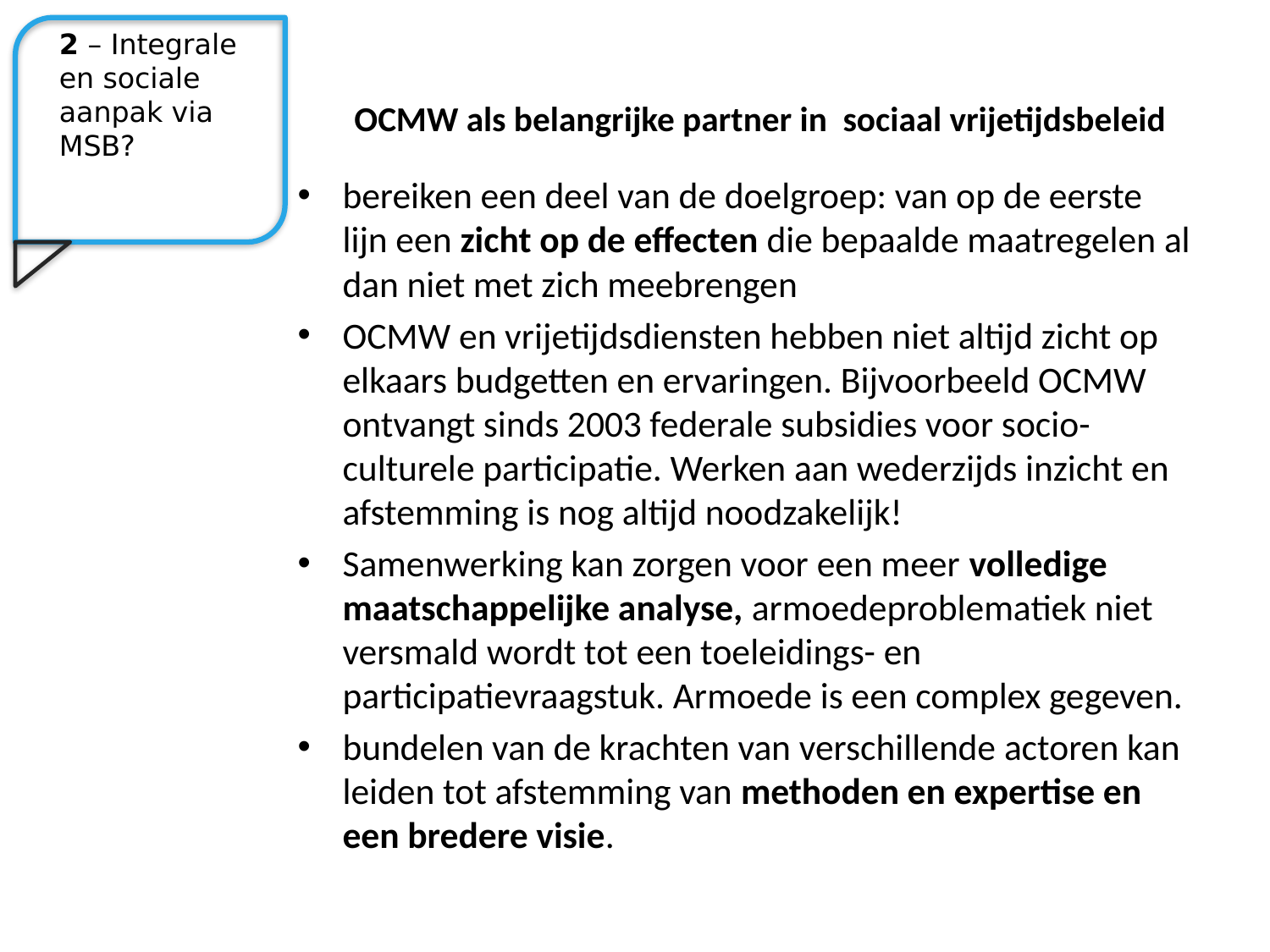

2 – Integrale en sociale aanpak via MSB?
# OCMW als belangrijke partner in  sociaal vrijetijdsbeleid
bereiken een deel van de doelgroep: van op de eerste lijn een zicht op de effecten die bepaalde maatregelen al dan niet met zich meebrengen
OCMW en vrijetijdsdiensten hebben niet altijd zicht op elkaars budgetten en ervaringen. Bijvoorbeeld OCMW ontvangt sinds 2003 federale subsidies voor socio-culturele participatie. Werken aan wederzijds inzicht en afstemming is nog altijd noodzakelijk!
Samenwerking kan zorgen voor een meer volledige maatschappelijke analyse, armoedeproblematiek niet versmald wordt tot een toeleidings- en participatievraagstuk. Armoede is een complex gegeven.
bundelen van de krachten van verschillende actoren kan leiden tot afstemming van methoden en expertise en een bredere visie.